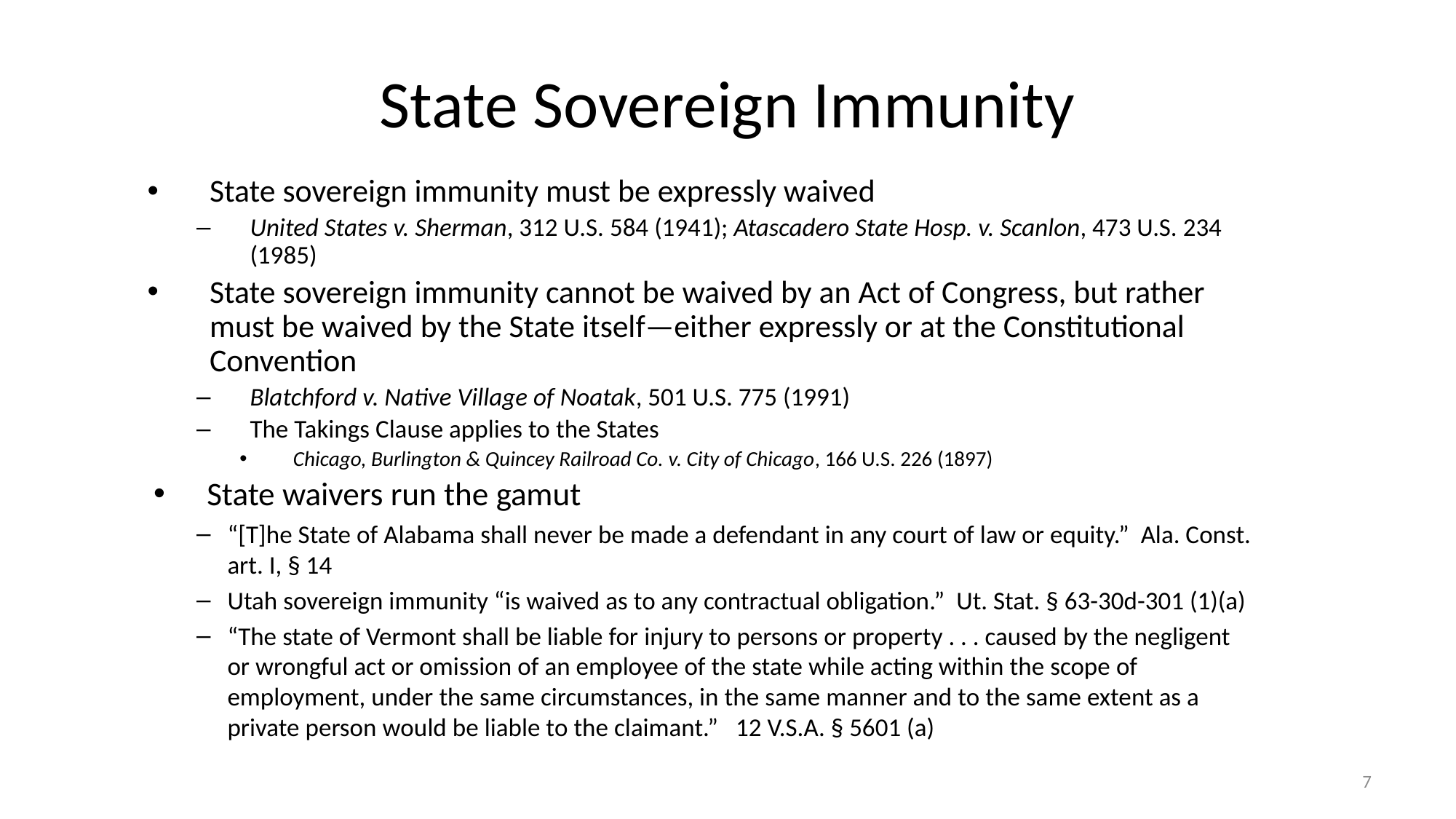

# State Sovereign Immunity
State sovereign immunity must be expressly waived
United States v. Sherman, 312 U.S. 584 (1941); Atascadero State Hosp. v. Scanlon, 473 U.S. 234 (1985)
State sovereign immunity cannot be waived by an Act of Congress, but rather must be waived by the State itself—either expressly or at the Constitutional Convention
Blatchford v. Native Village of Noatak, 501 U.S. 775 (1991)
The Takings Clause applies to the States
Chicago, Burlington & Quincey Railroad Co. v. City of Chicago, 166 U.S. 226 (1897)
State waivers run the gamut
“[T]he State of Alabama shall never be made a defendant in any court of law or equity.”  Ala. Const. art. I, § 14
Utah sovereign immunity “is waived as to any contractual obligation.”  Ut. Stat. § 63-30d-301 (1)(a)
“The state of Vermont shall be liable for injury to persons or property . . . caused by the negligent or wrongful act or omission of an employee of the state while acting within the scope of employment, under the same circumstances, in the same manner and to the same extent as a private person would be liable to the claimant.”   12 V.S.A. § 5601 (a)
7